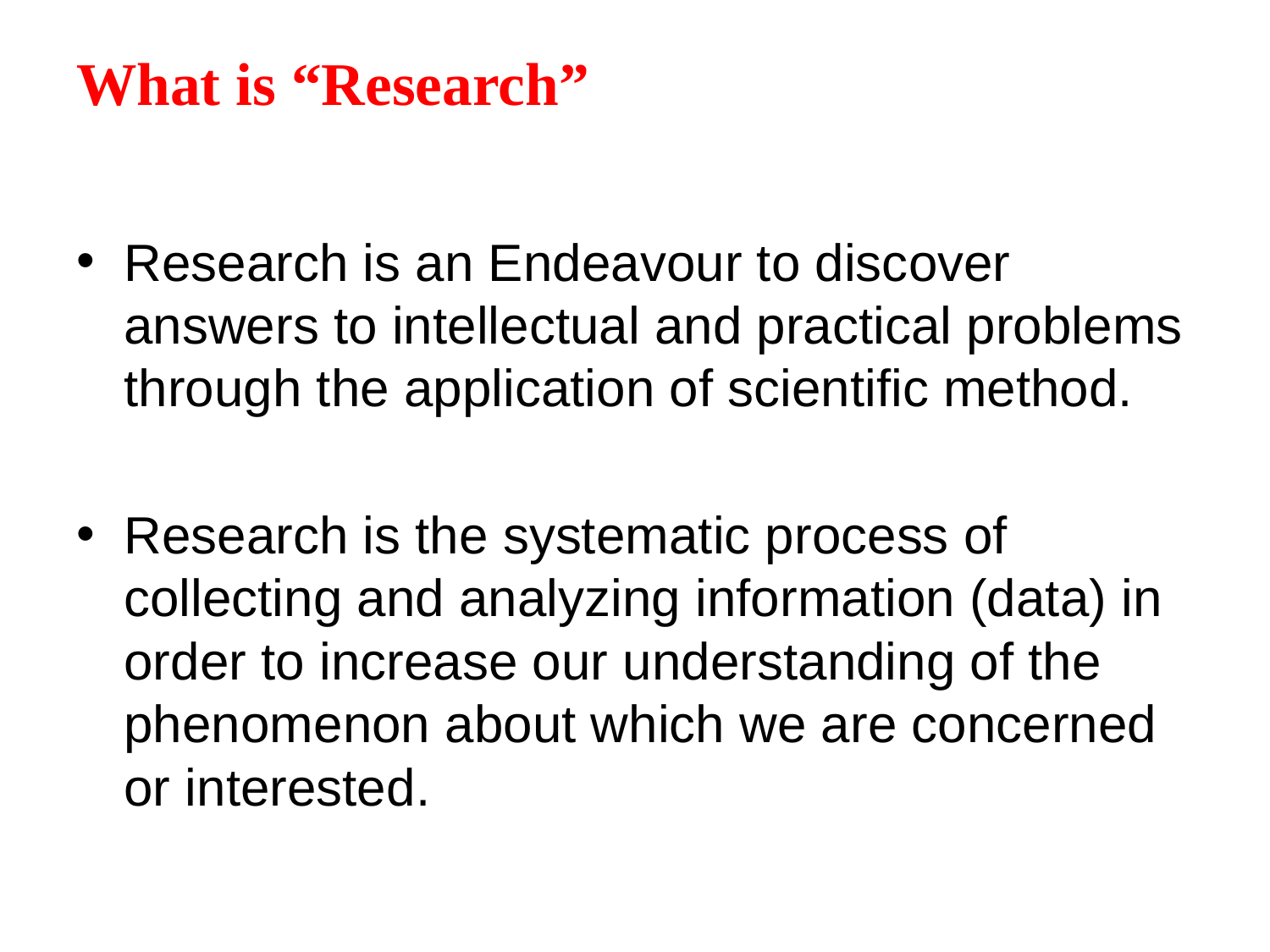

# What is “Research”
Research is an Endeavour to discover answers to intellectual and practical problems through the application of scientific method.

Research is the systematic process of collecting and analyzing information (data) in order to increase our understanding of the phenomenon about which we are concerned or interested.